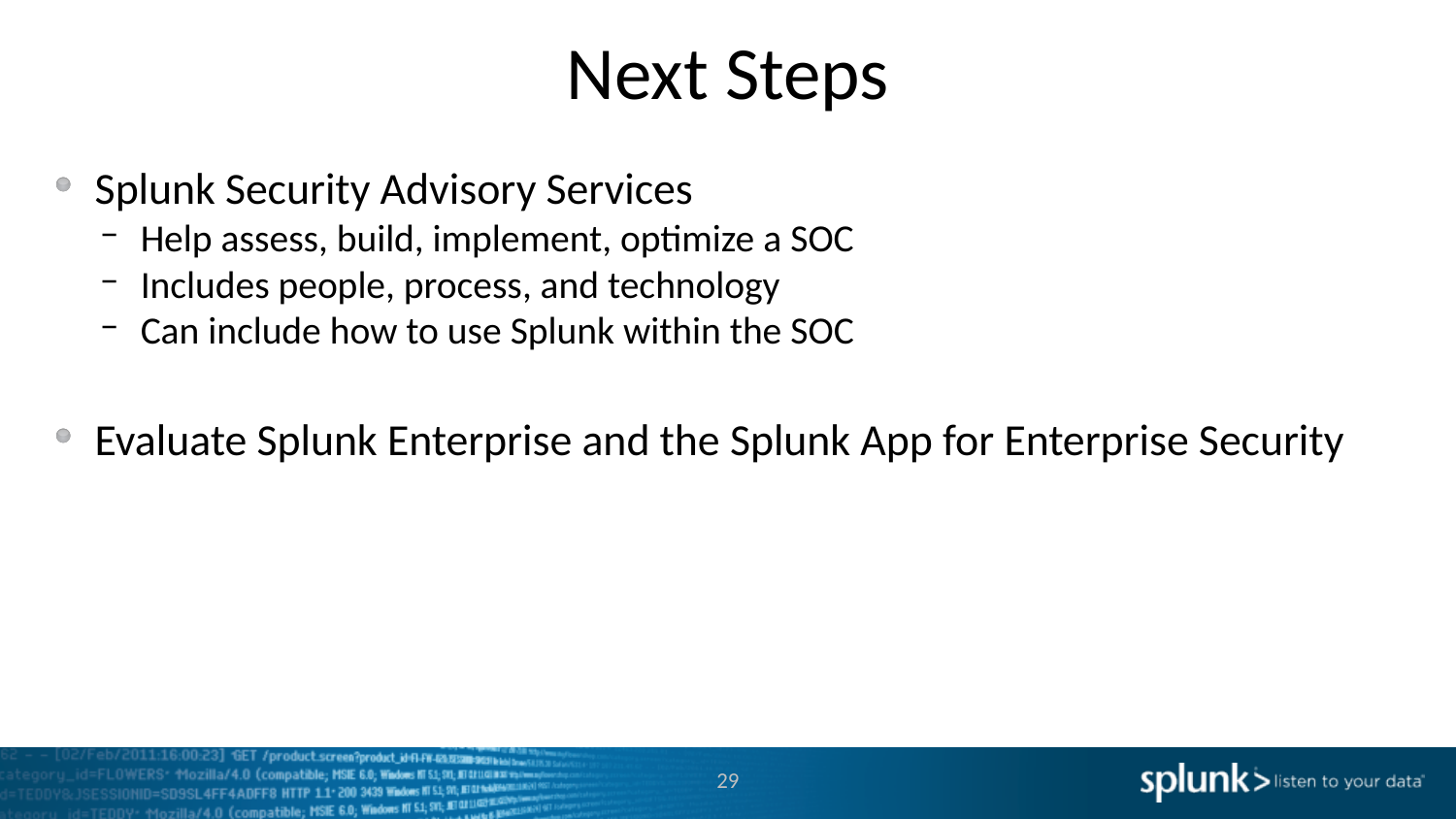

# Next Steps
Splunk Security Advisory Services
Help assess, build, implement, optimize a SOC
Includes people, process, and technology
Can include how to use Splunk within the SOC

Evaluate Splunk Enterprise and the Splunk App for Enterprise Security

29